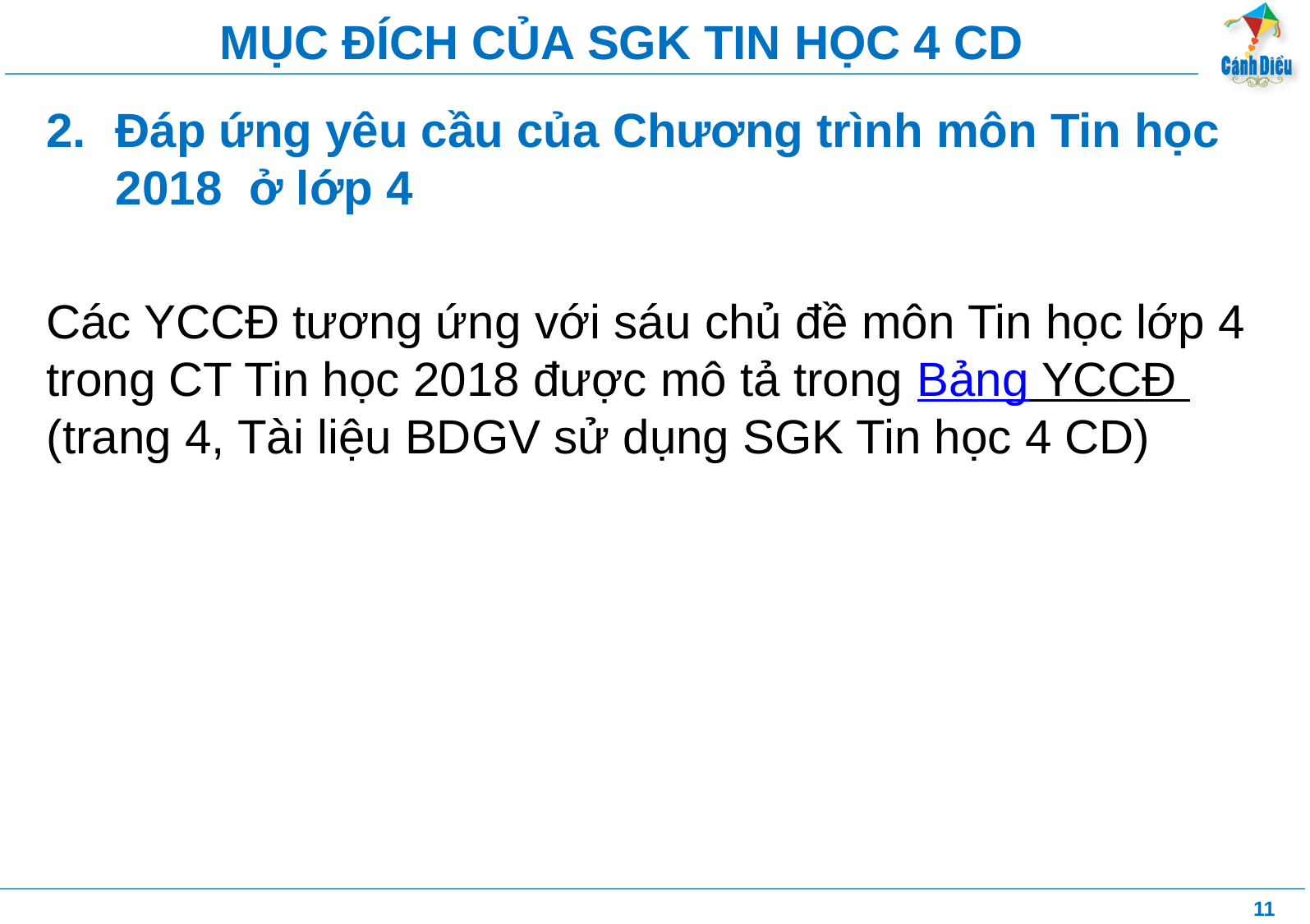

# MỤC ĐÍCH CỦA SGK TIN HỌC 4 CD
Đáp ứng yêu cầu của Chương trình môn Tin học 2018  ở lớp 4

Các YCCĐ tương ứng với sáu chủ đề môn Tin học lớp 4 trong CT Tin học 2018 được mô tả trong Bảng YCCĐ (trang 4, Tài liệu BDGV sử dụng SGK Tin học 4 CD)
11